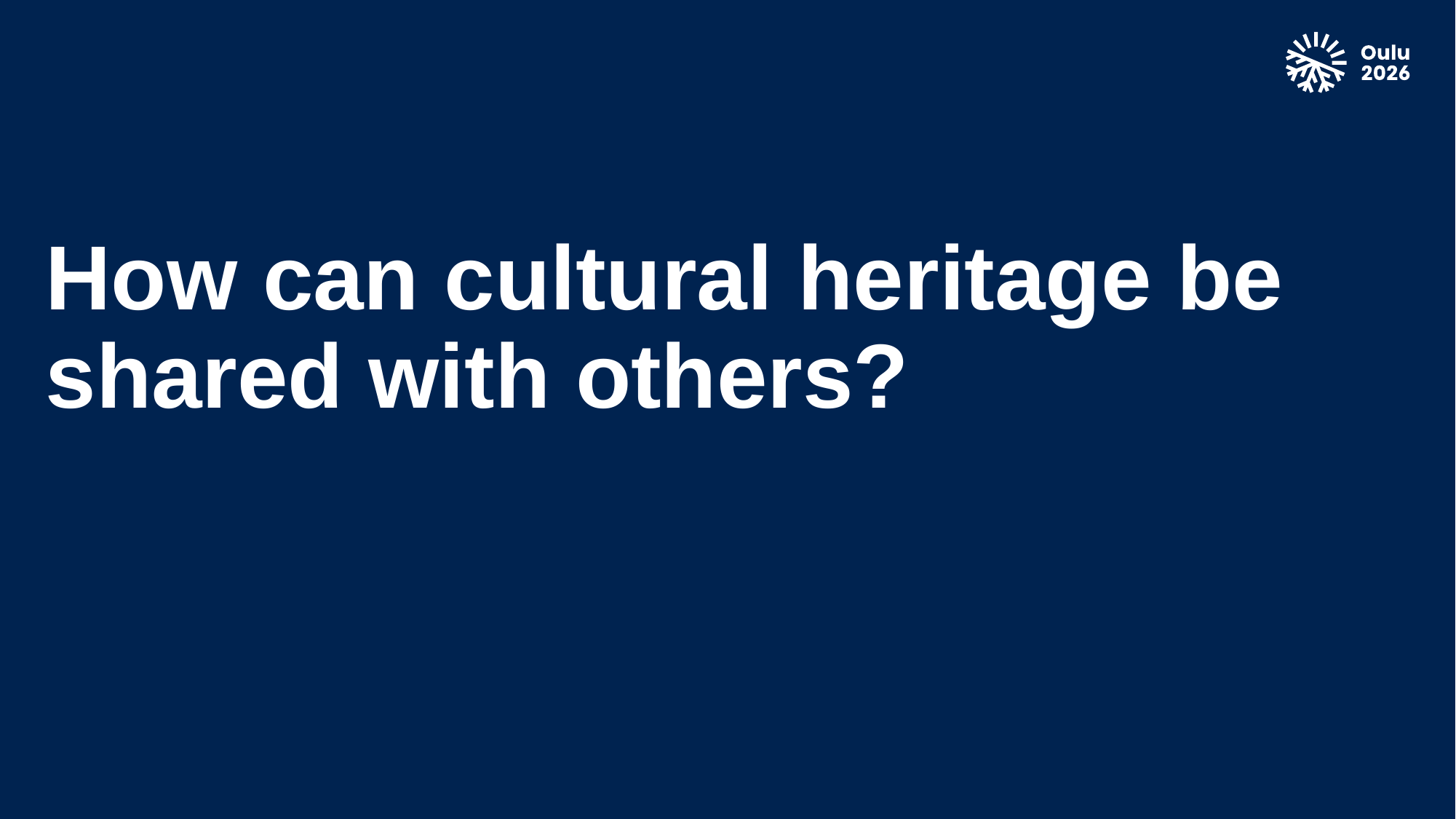

# How can cultural heritage be shared with others?